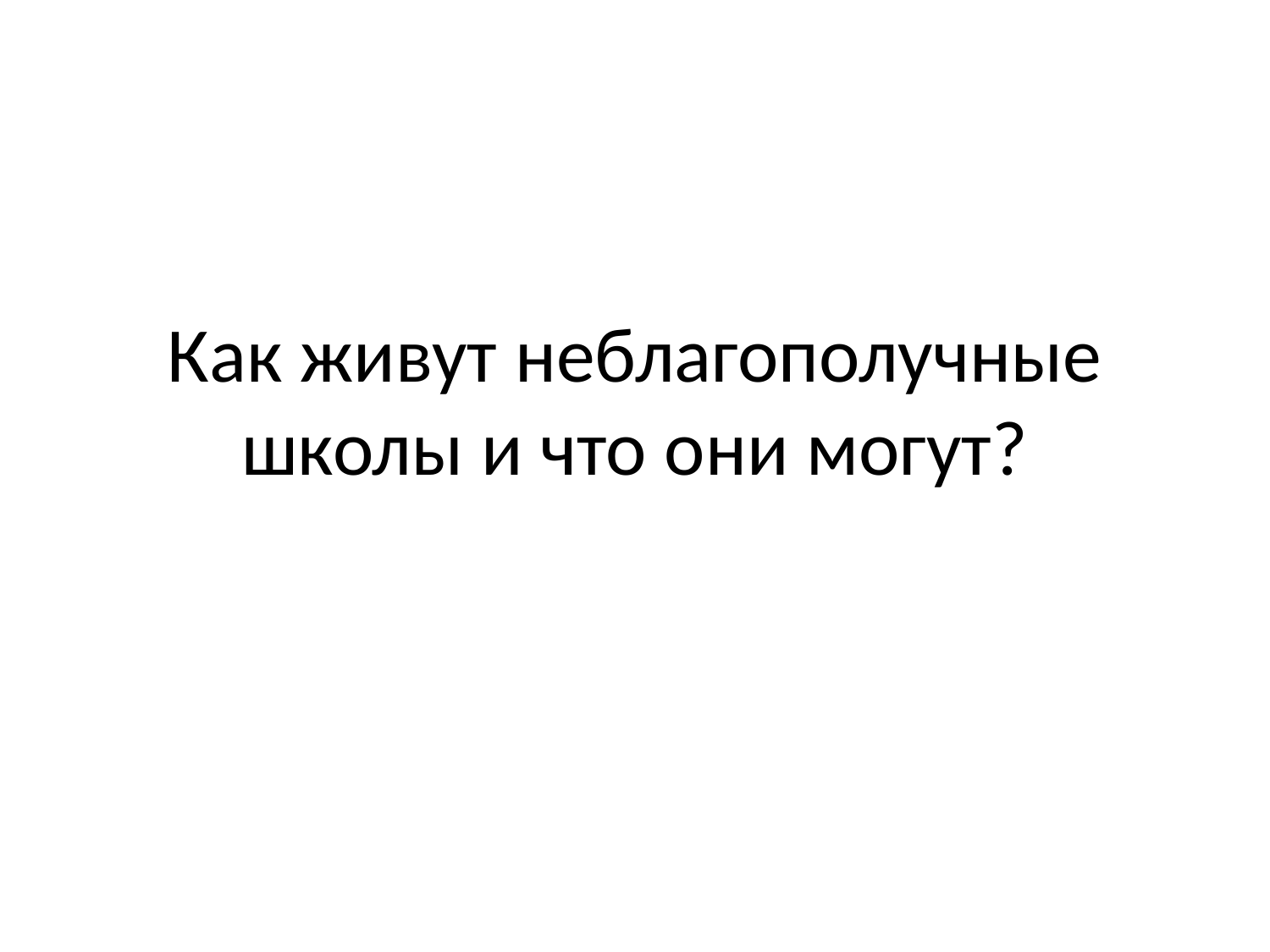

# Как живут неблагополучные школы и что они могут?